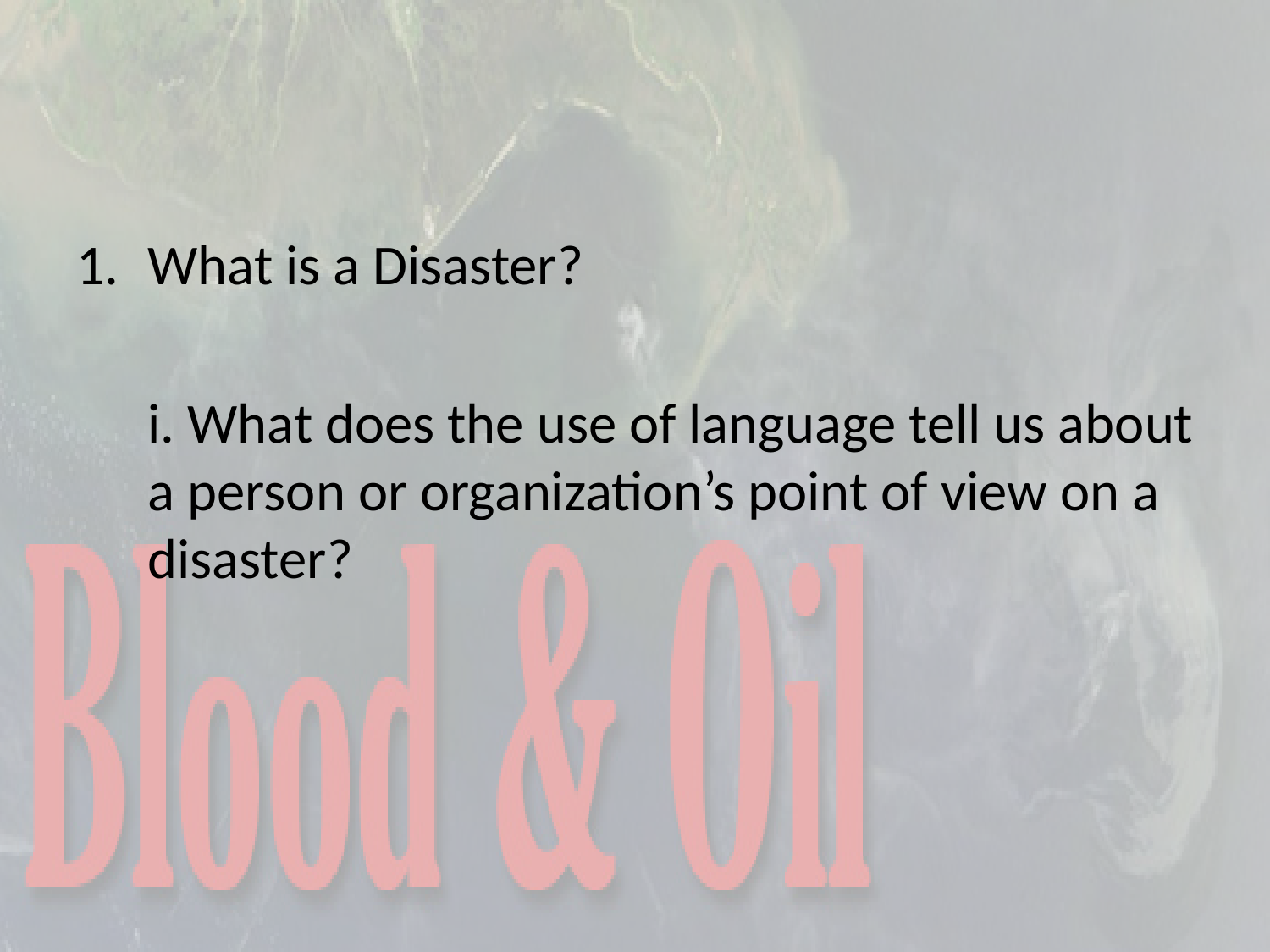

#
What is a Disaster?

	i. What does the use of language tell us about a person or organization’s point of view on a disaster?